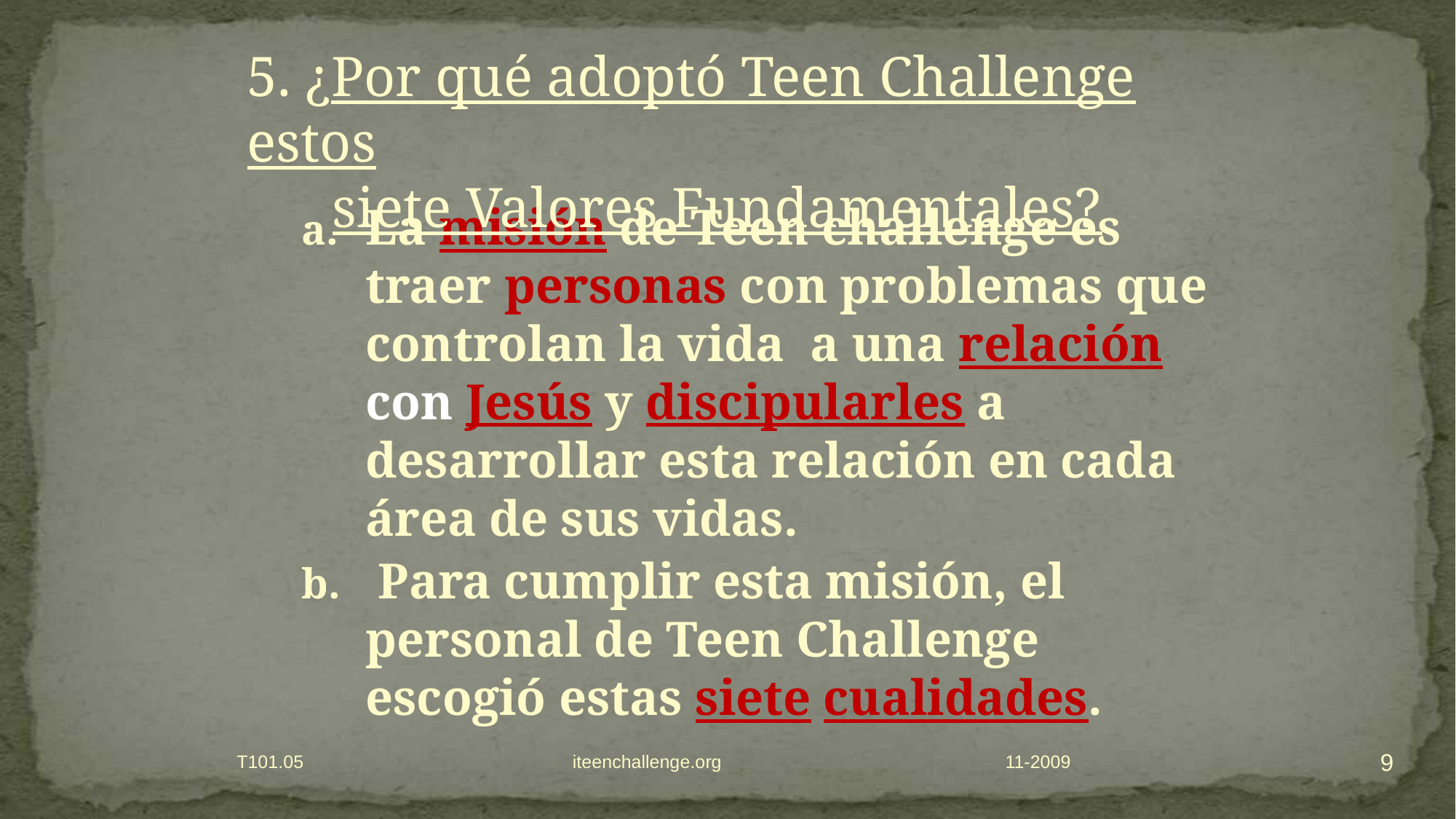

5. ¿Por qué adoptó Teen Challenge estos
      siete Valores Fundamentales?
La misión de Teen challenge es traer personas con problemas que controlan la vida  a una relación con Jesús y discipularles a desarrollar esta relación en cada área de sus vidas.
 Para cumplir esta misión, el personal de Teen Challenge escogió estas siete cualidades.

9
T101.05                                                     iteenchallenge.org
11-2009